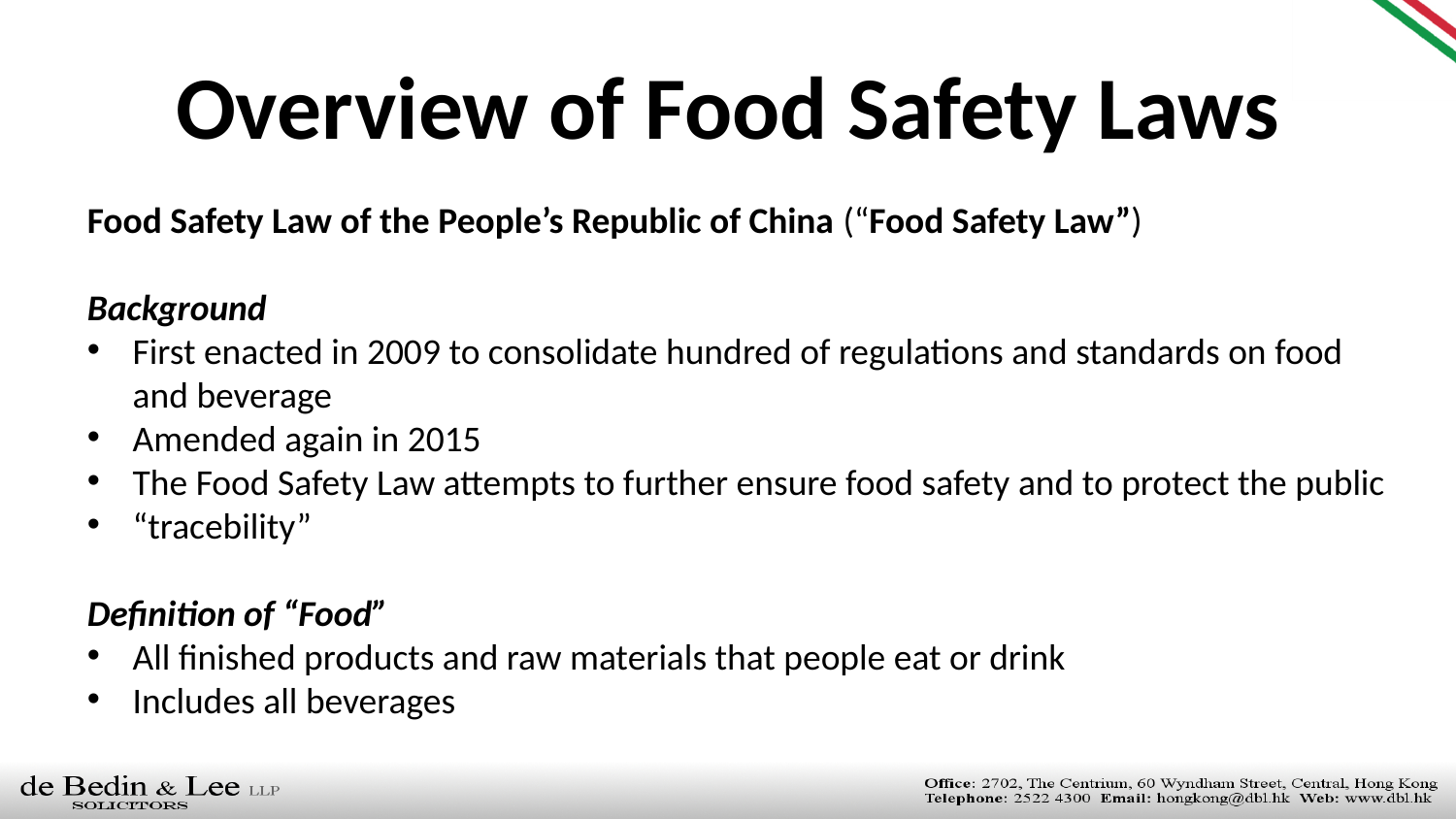

Overview of Food Safety Laws

Food Safety Law of the People’s Republic of China (“Food Safety Law”)

Background
First enacted in 2009 to consolidate hundred of regulations and standards on food and beverage
Amended again in 2015
The Food Safety Law attempts to further ensure food safety and to protect the public
“tracebility”

Definition of “Food”
All finished products and raw materials that people eat or drink
Includes all beverages